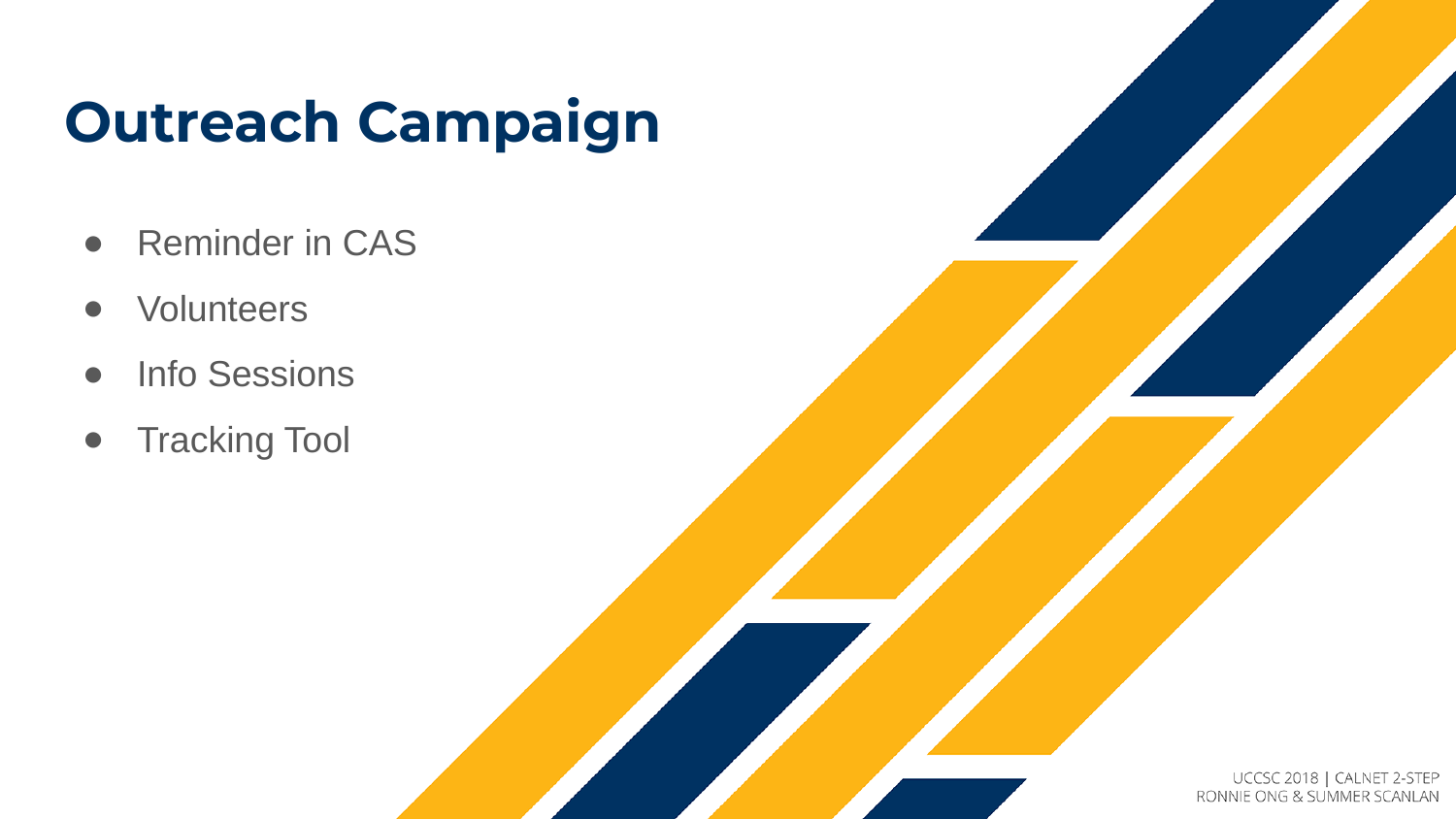

# Outreach Campaign
Reminder in CAS
Volunteers
Info Sessions
Tracking Tool